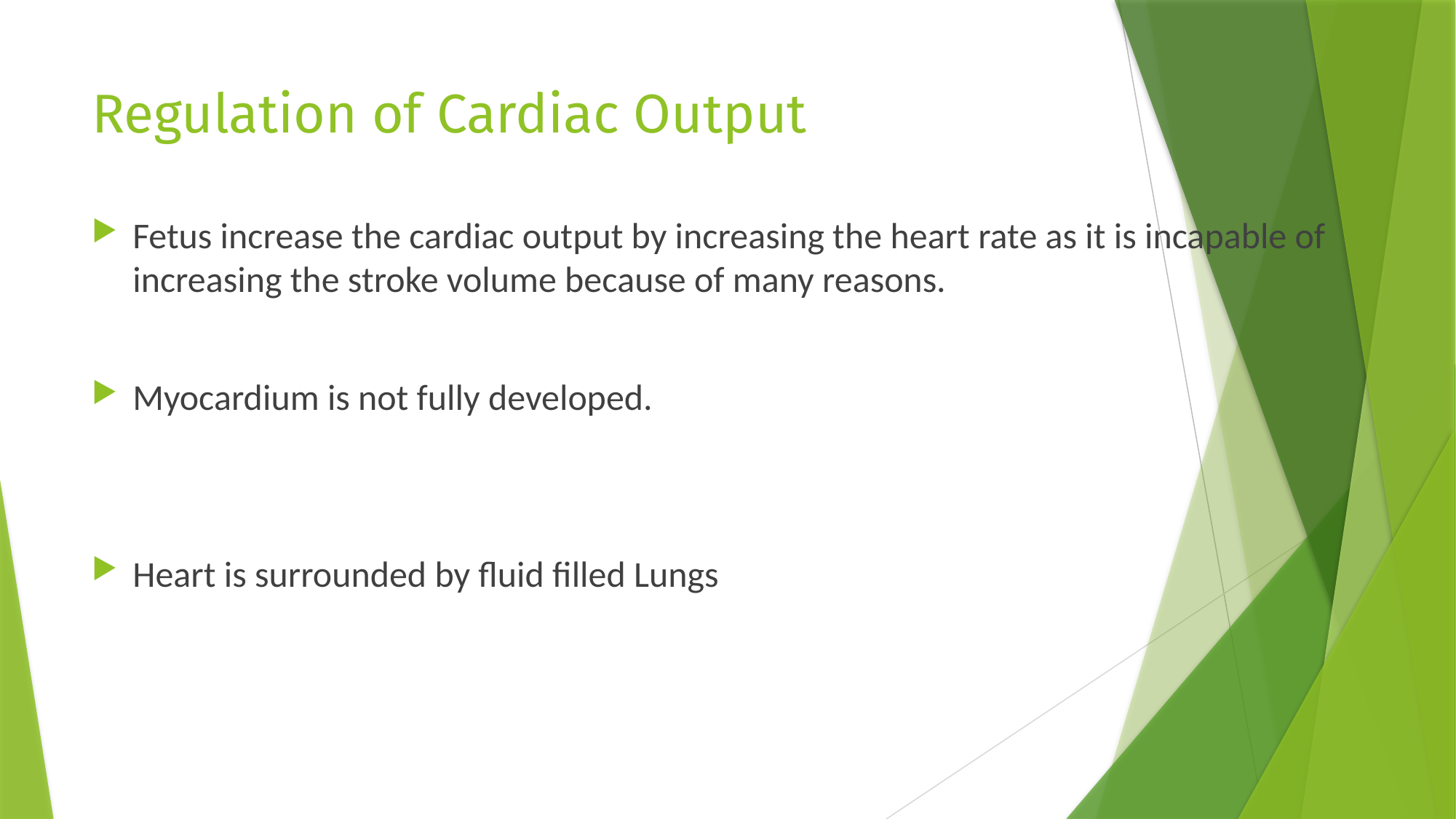

# Regulation of Cardiac Output
Fetus increase the cardiac output by increasing the heart rate as it is incapable of increasing the stroke volume because of many reasons.

Myocardium is not fully developed.

Heart is surrounded by fluid filled Lungs